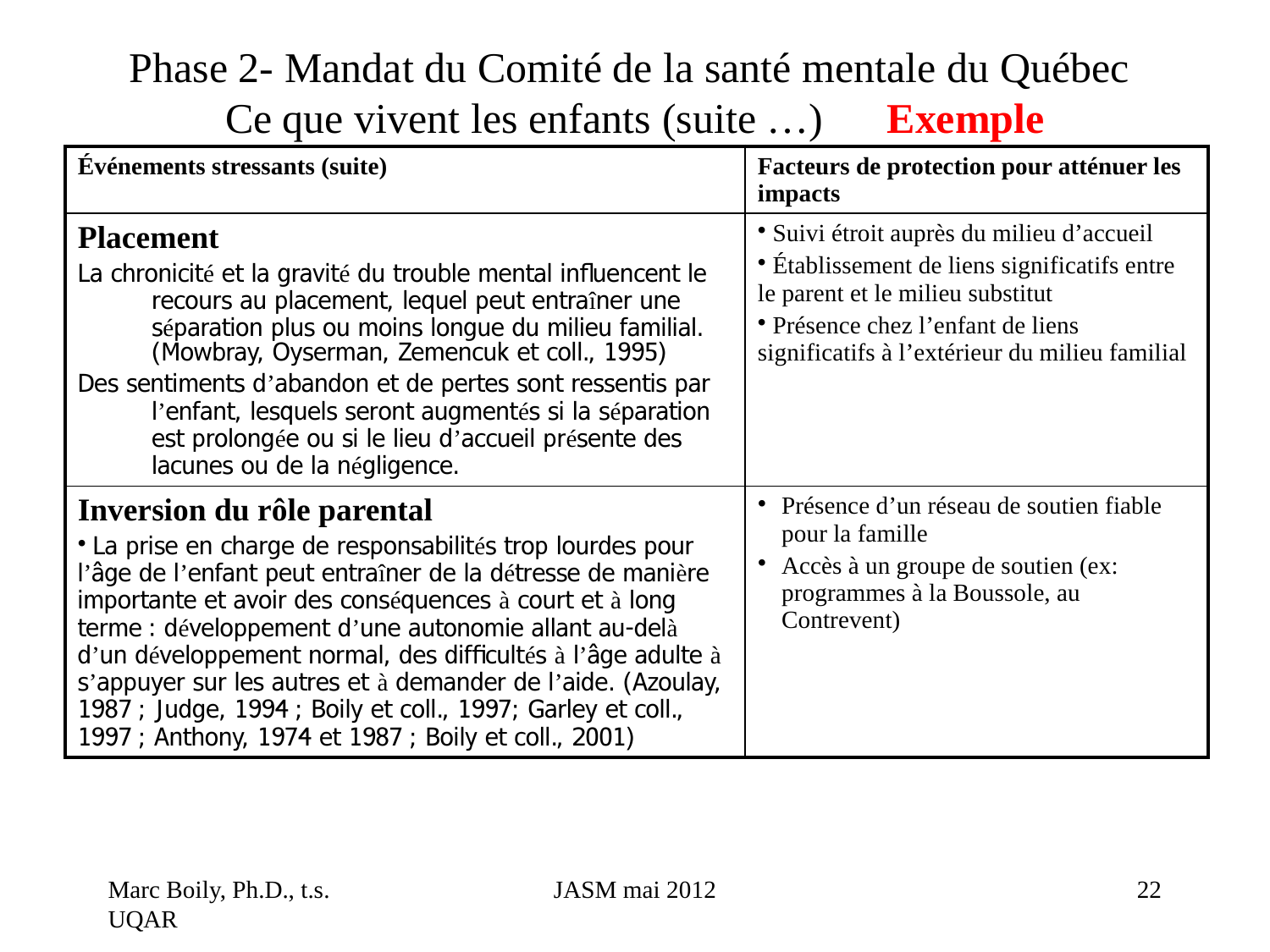

# Phase 2- Mandat du Comité de la santé mentale du Québec Ce que vivent les enfants (suite …)      Exemple
| Événements stressants (suite) | Facteurs de protection pour atténuer les impacts |
| --- | --- |
| Placement La chronicité et la gravité du trouble mental influencent le recours au placement, lequel peut entraîner une séparation plus ou moins longue du milieu familial. (Mowbray, Oyserman, Zemencuk et coll., 1995) Des sentiments d’abandon et de pertes sont ressentis par l’enfant, lesquels seront augmentés si la séparation est prolongée ou si le lieu d’accueil présente des lacunes ou de la négligence. | Suivi étroit auprès du milieu d’accueil Établissement de liens significatifs entre le parent et le milieu substitut Présence chez l’enfant de liens significatifs à l’extérieur du milieu familial |
| Inversion du rôle parental La prise en charge de responsabilités trop lourdes pour l’âge de l’enfant peut entraîner de la détresse de manière importante et avoir des conséquences à court et à long terme : développement d’une autonomie allant au-delà d’un développement normal, des difficultés à l’âge adulte à s’appuyer sur les autres et à demander de l’aide. (Azoulay, 1987 ; Judge, 1994 ; Boily et coll., 1997; Garley et coll., 1997 ; Anthony, 1974 et 1987 ; Boily et coll., 2001) | Présence d’un réseau de soutien fiable pour la famille Accès à un groupe de soutien (ex: programmes à la Boussole, au Contrevent) |
Marc Boily, Ph.D., t.s. UQAR
JASM mai 2012
22